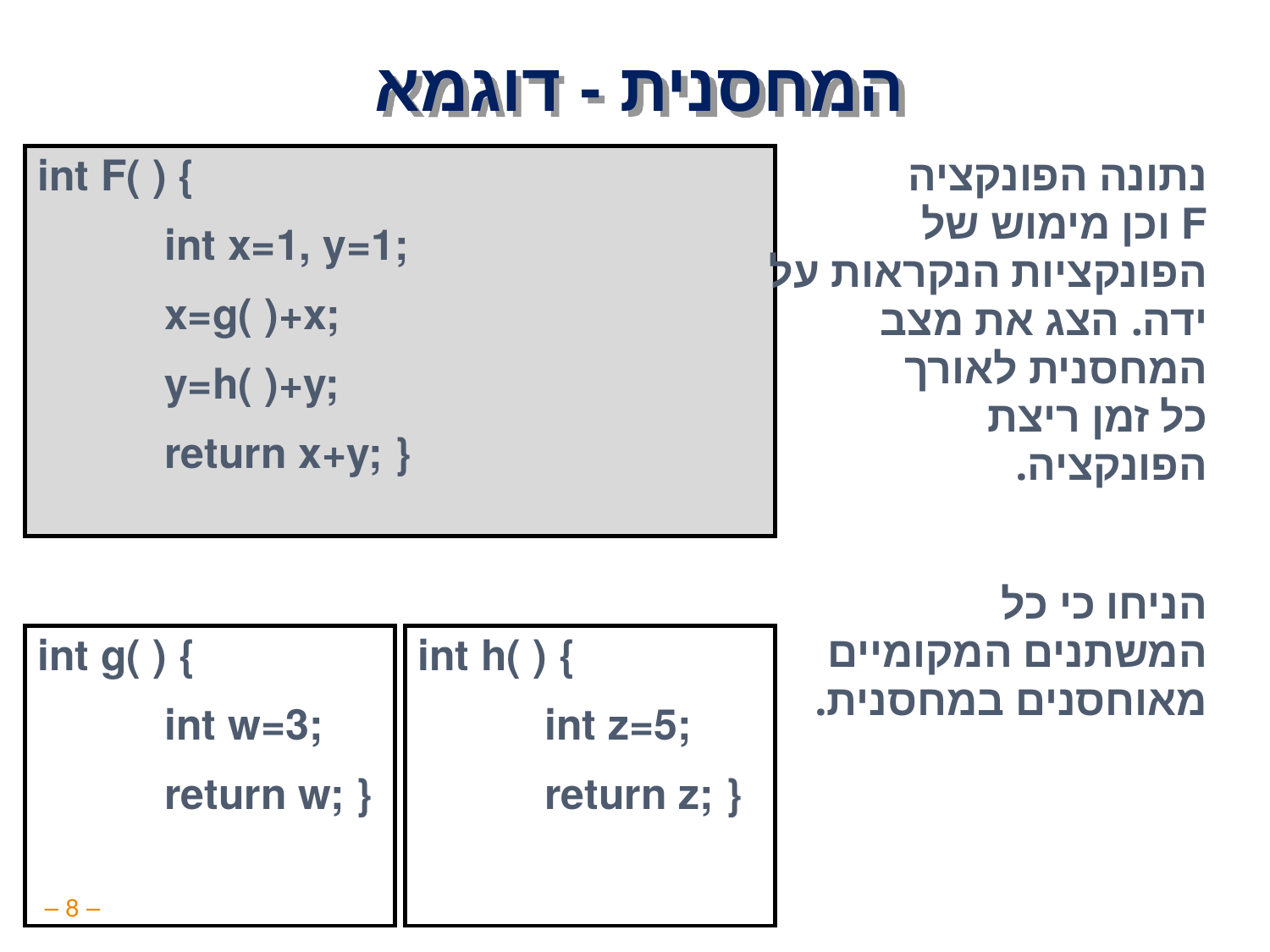

# המחסנית - דוגמא
int F( ) {
	int x=1, y=1;
	x=g( )+x;
	y=h( )+y;
	return x+y; }

נתונה הפונקציה
F וכן מימוש של
הפונקציות הנקראות על
ידה. הצג את מצב
המחסנית לאורך
כל זמן ריצת
הפונקציה.

הניחו כי כל
המשתנים המקומיים
מאוחסנים במחסנית.
int g( ) {
	int w=3;
	return w; }

int h( ) {
	int z=5;
	return z; }